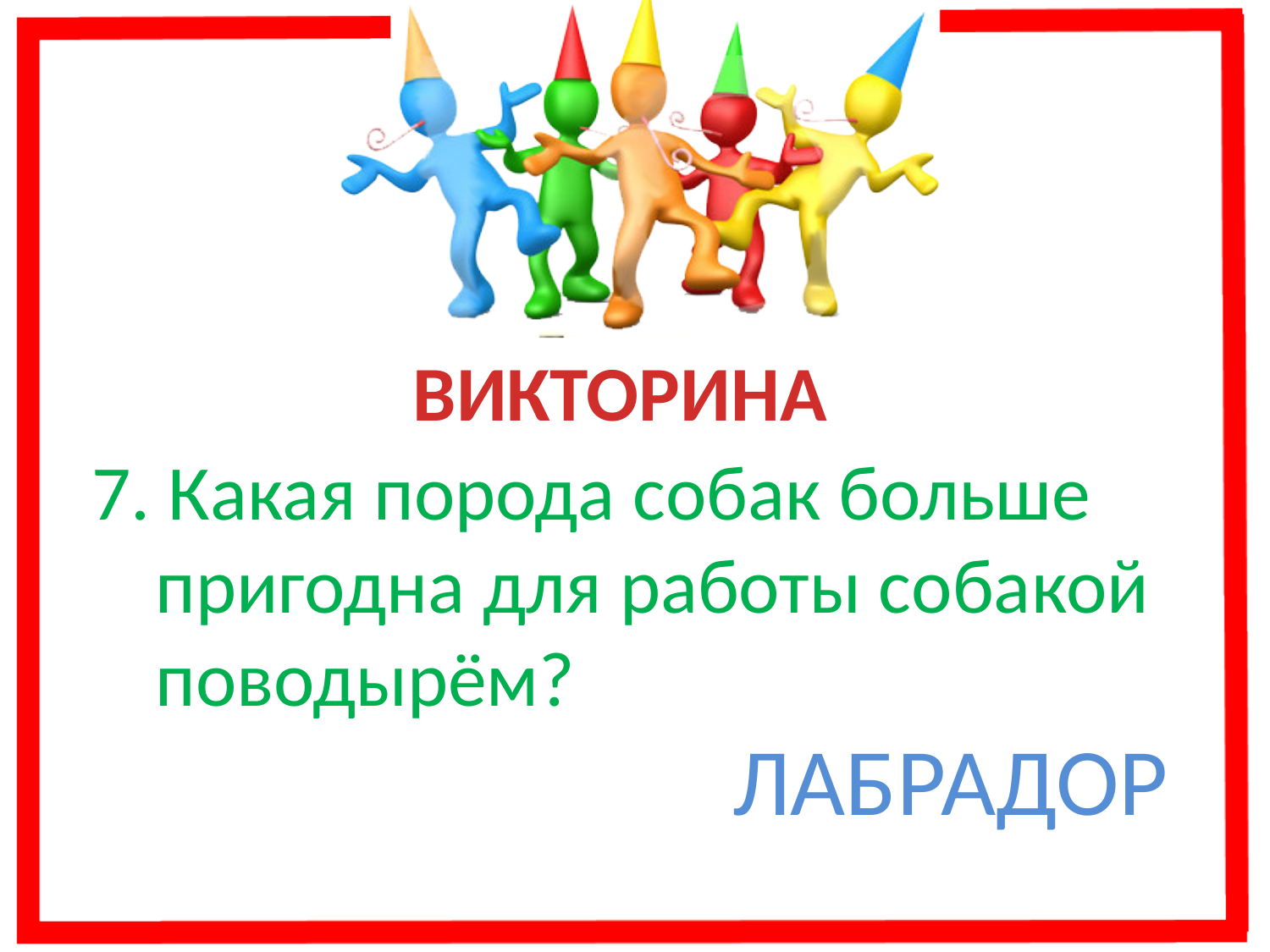

ВИКТОРИНА
7. Какая порода собак больше пригодна для работы собакой поводырём?
ЛАБРАДОР